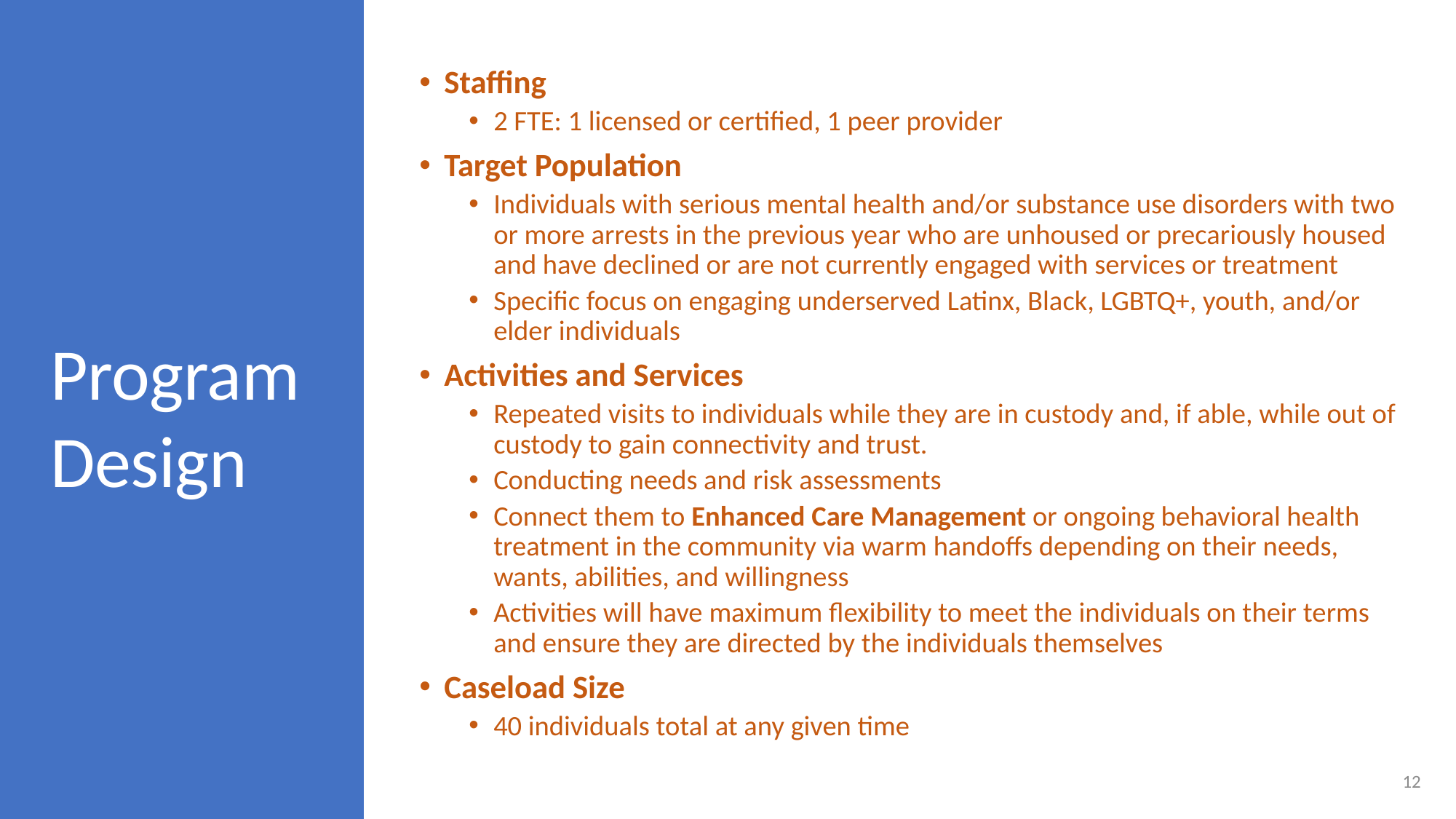

Staffing
2 FTE: 1 licensed or certified, 1 peer provider
Target Population
Individuals with serious mental health and/or substance use disorders with two or more arrests in the previous year who are unhoused or precariously housed and have declined or are not currently engaged with services or treatment
Specific focus on engaging underserved Latinx, Black, LGBTQ+, youth, and/or elder individuals
Activities and Services
Repeated visits to individuals while they are in custody and, if able, while out of custody to gain connectivity and trust.
Conducting needs and risk assessments
Connect them to Enhanced Care Management or ongoing behavioral health treatment in the community via warm handoffs depending on their needs, wants, abilities, and willingness
Activities will have maximum flexibility to meet the individuals on their terms and ensure they are directed by the individuals themselves
Caseload Size
40 individuals total at any given time

# Program Design
12